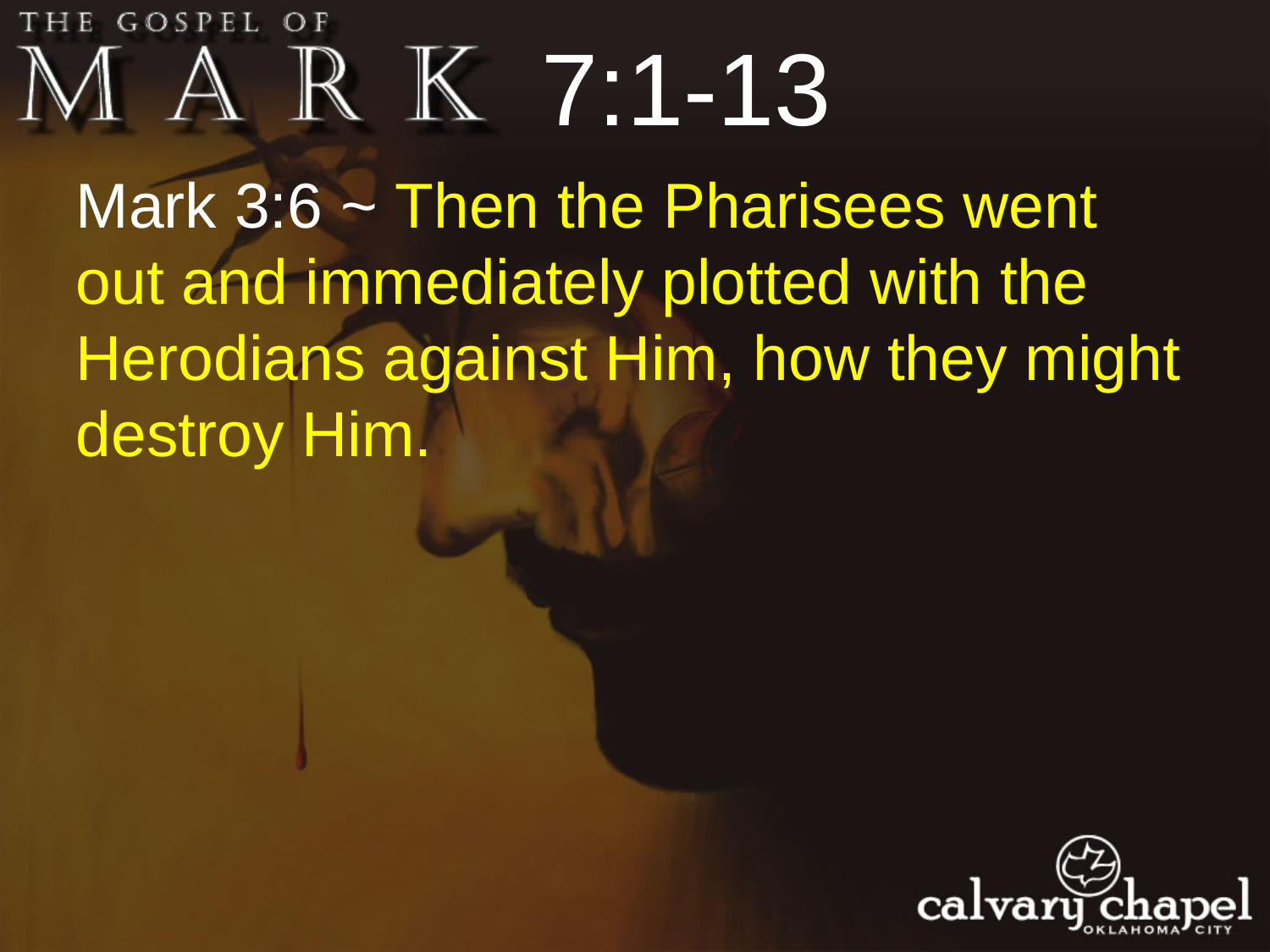

7:1-13
Mark 3:6 ~ Then the Pharisees went out and immediately plotted with the Herodians against Him, how they might destroy Him.